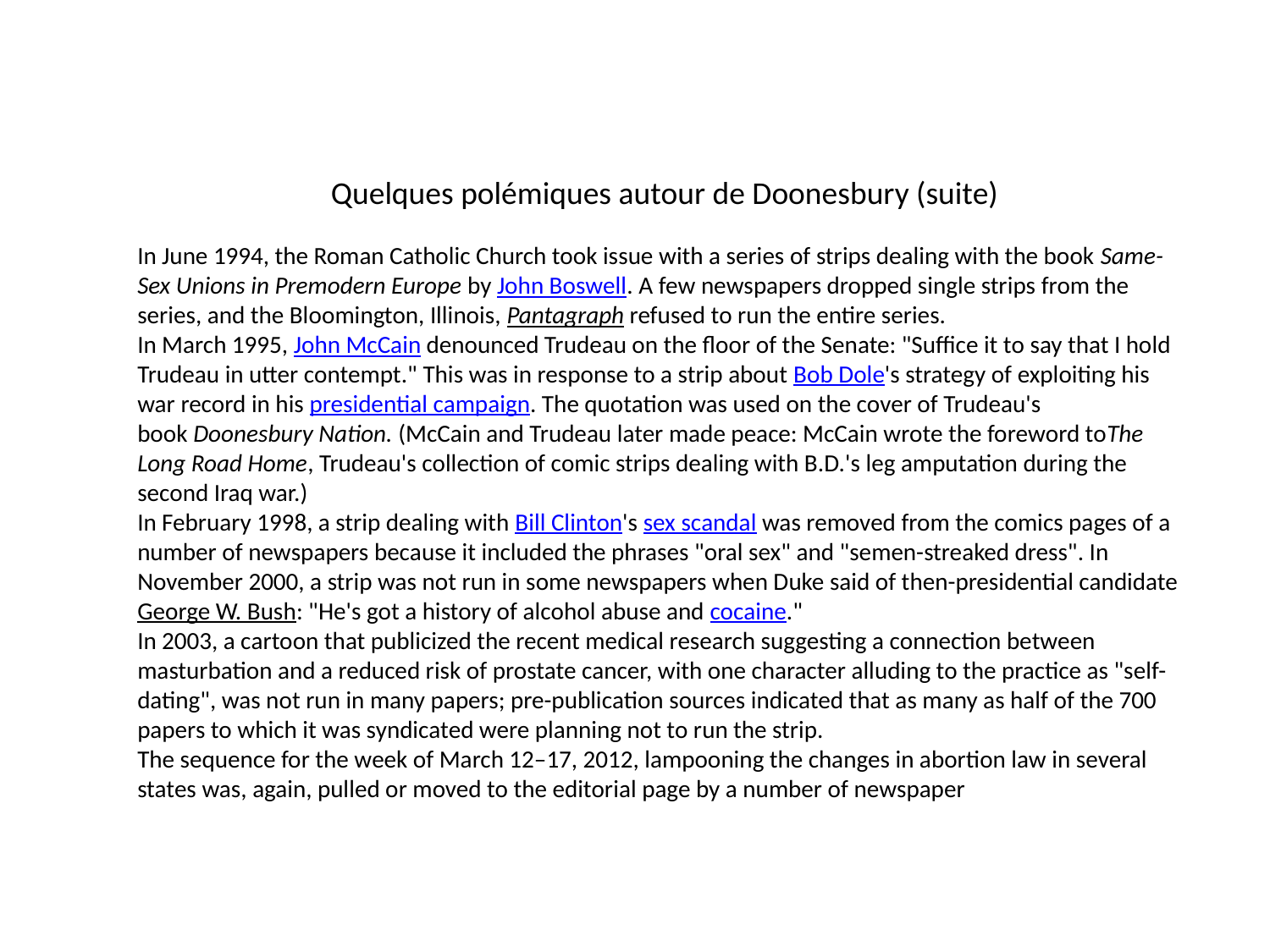

Quelques polémiques autour de Doonesbury (suite)

In June 1994, the Roman Catholic Church took issue with a series of strips dealing with the book Same-Sex Unions in Premodern Europe by John Boswell. A few newspapers dropped single strips from the series, and the Bloomington, Illinois, Pantagraph refused to run the entire series.
In March 1995, John McCain denounced Trudeau on the floor of the Senate: "Suffice it to say that I hold Trudeau in utter contempt." This was in response to a strip about Bob Dole's strategy of exploiting his war record in his presidential campaign. The quotation was used on the cover of Trudeau's book Doonesbury Nation. (McCain and Trudeau later made peace: McCain wrote the foreword toThe Long Road Home, Trudeau's collection of comic strips dealing with B.D.'s leg amputation during the second Iraq war.)
In February 1998, a strip dealing with Bill Clinton's sex scandal was removed from the comics pages of a number of newspapers because it included the phrases "oral sex" and "semen-streaked dress". In November 2000, a strip was not run in some newspapers when Duke said of then-presidential candidate George W. Bush: "He's got a history of alcohol abuse and cocaine."
In 2003, a cartoon that publicized the recent medical research suggesting a connection between masturbation and a reduced risk of prostate cancer, with one character alluding to the practice as "self-dating", was not run in many papers; pre-publication sources indicated that as many as half of the 700 papers to which it was syndicated were planning not to run the strip.
The sequence for the week of March 12–17, 2012, lampooning the changes in abortion law in several states was, again, pulled or moved to the editorial page by a number of newspaper